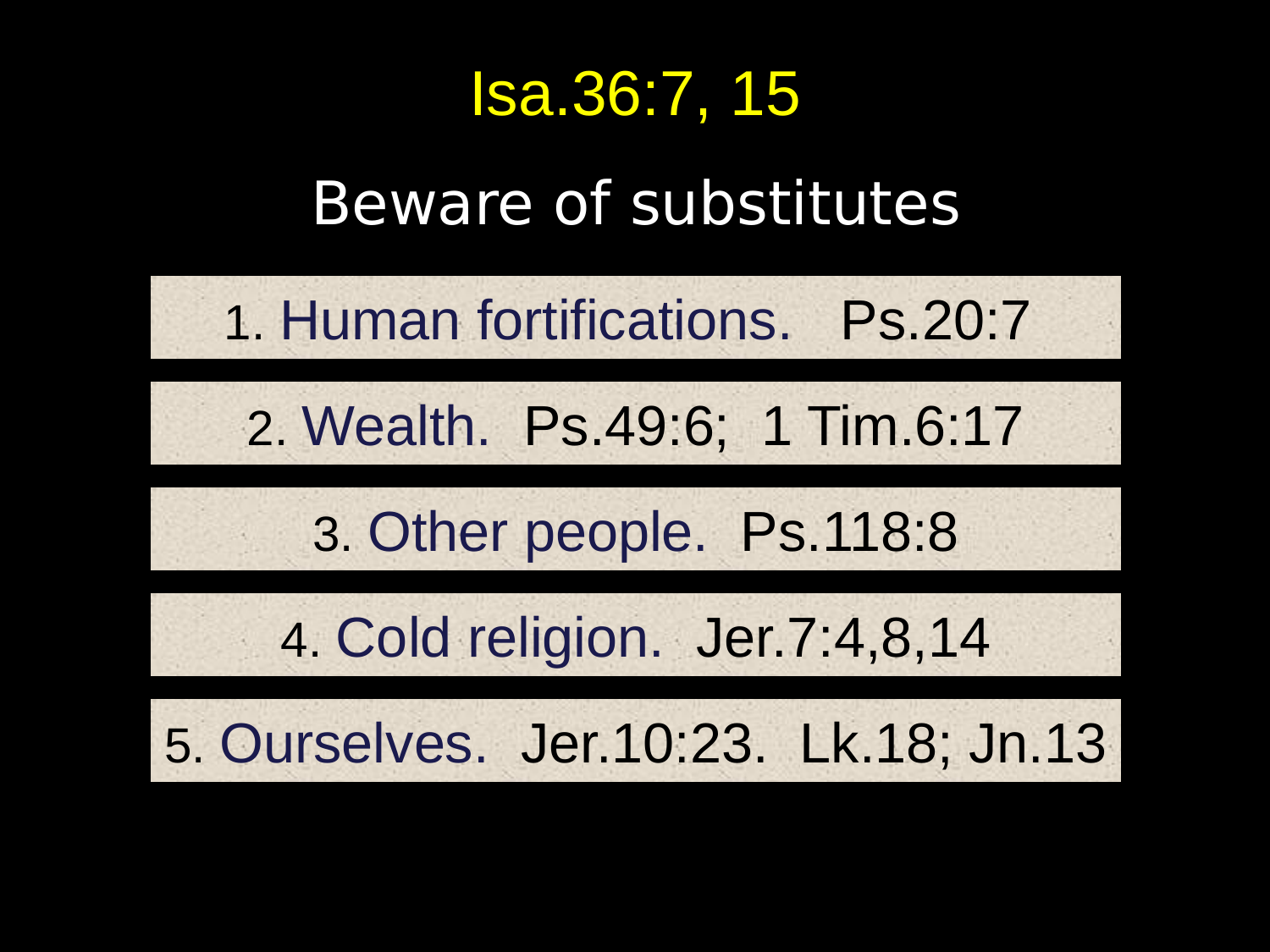

# Isa.36:7, 15
Beware of substitutes

1. Human fortifications.   Ps.20:7
2. Wealth.  Ps.49:6;  1 Tim.6:17
3. Other people.  Ps.118:8
4. Cold religion.  Jer.7:4,8,14
5. Ourselves.  Jer.10:23.  Lk.18; Jn.13